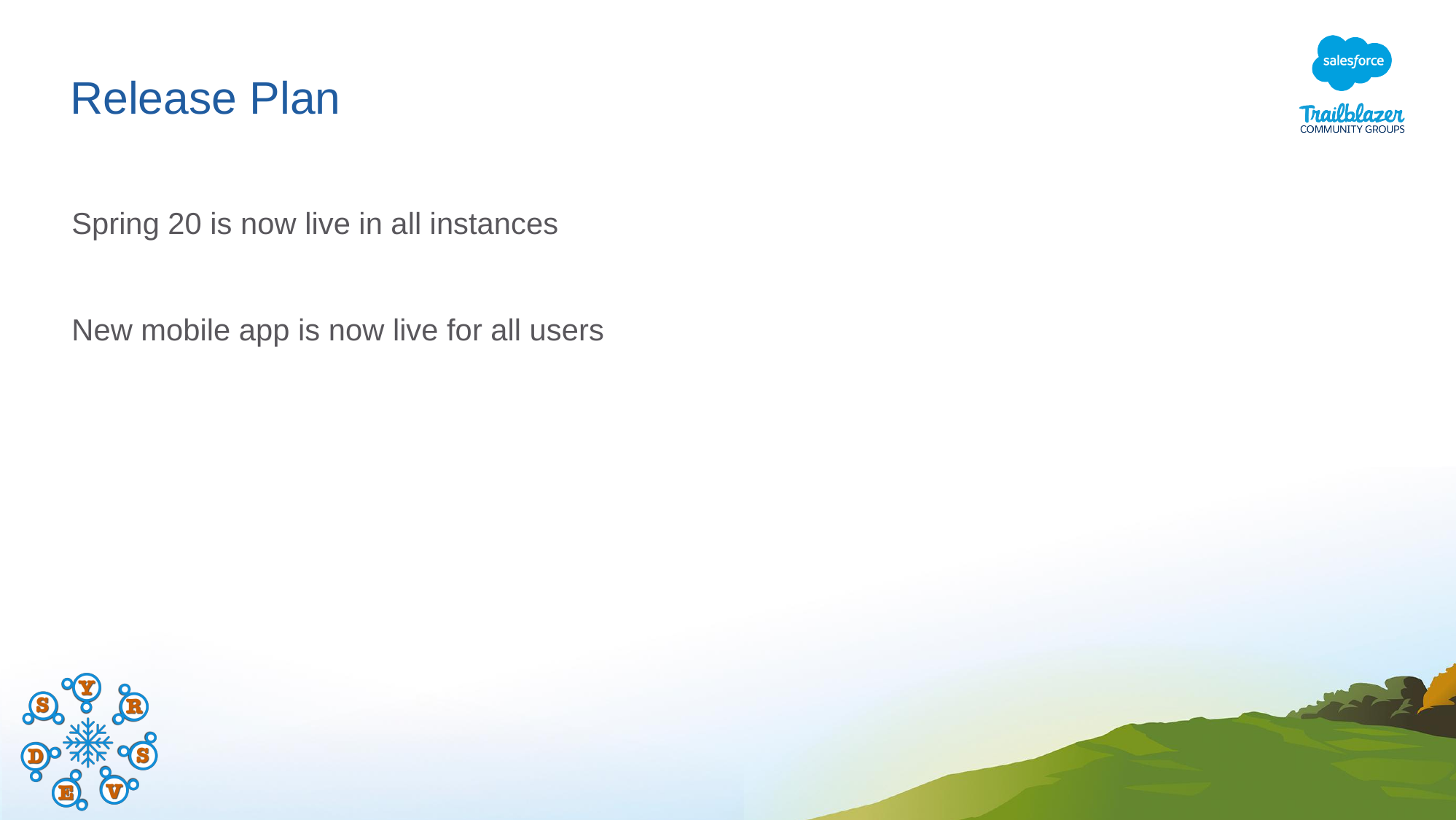

# Release Plan
Spring 20 is now live in all instances

New mobile app is now live for all users